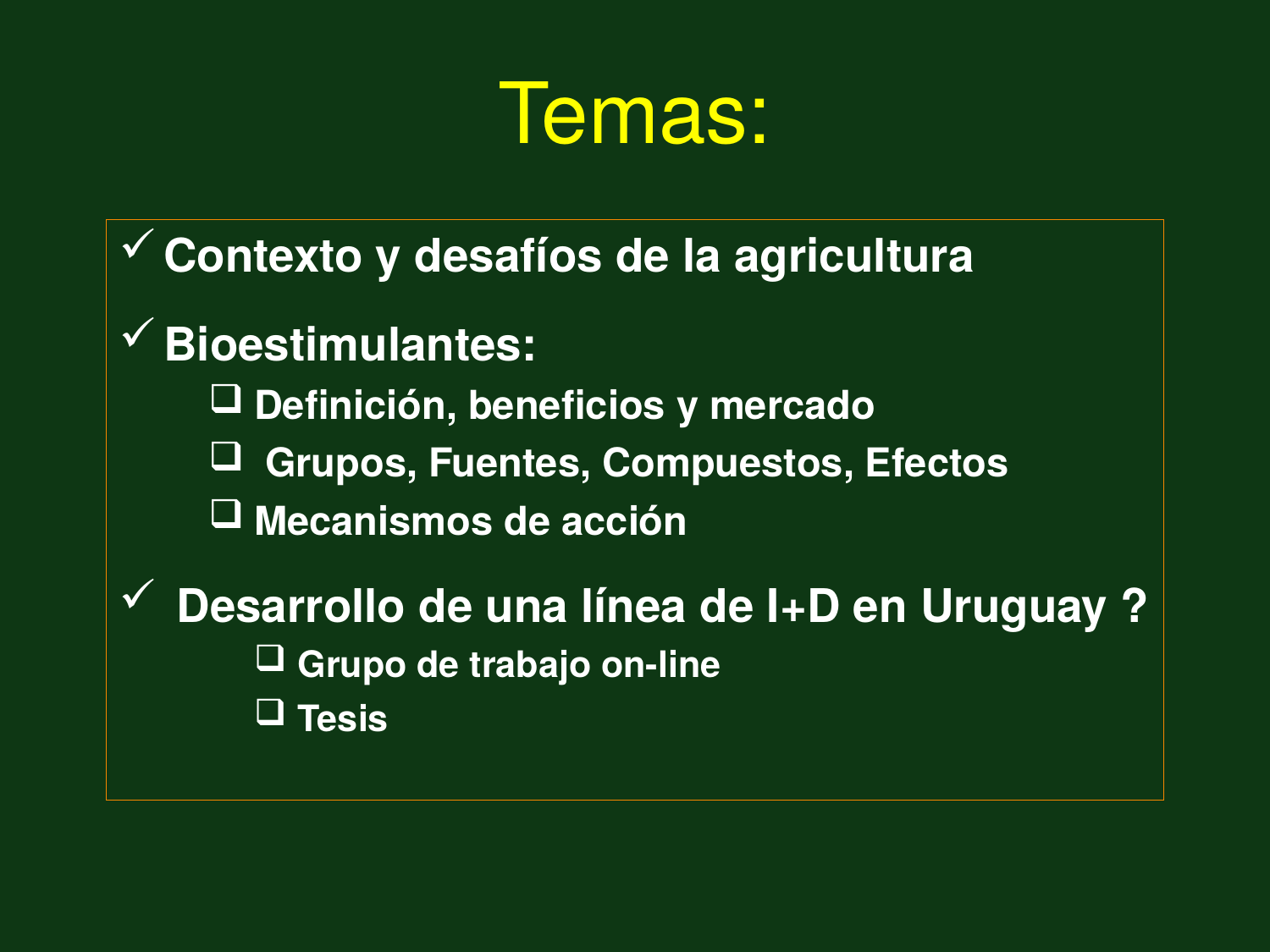

# Temas:
Contexto y desafíos de la agricultura
Bioestimulantes:
Definición, beneficios y mercado
 Grupos, Fuentes, Compuestos, Efectos
Mecanismos de acción
 Desarrollo de una línea de I+D en Uruguay ?
Grupo de trabajo on-line
Tesis